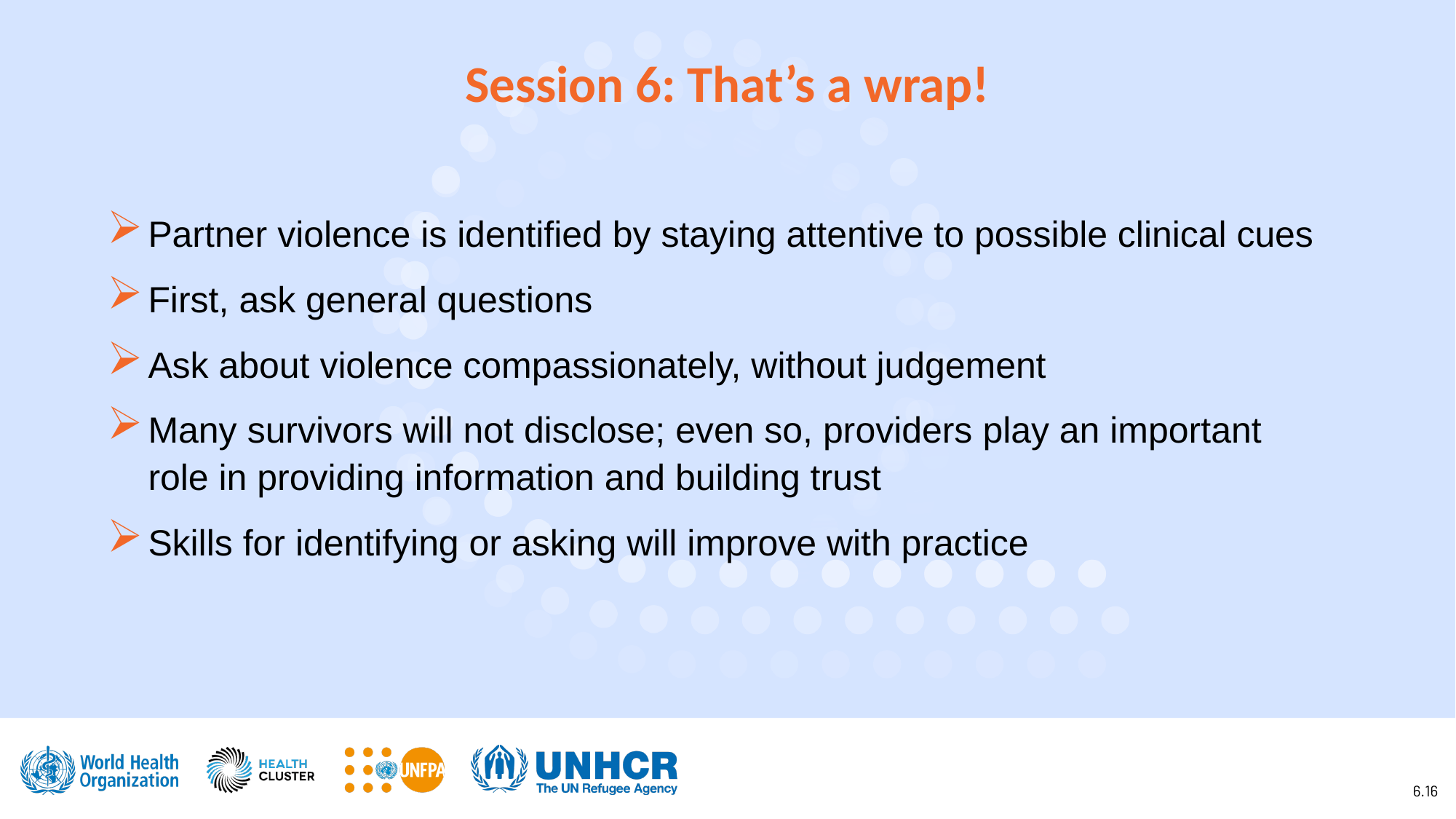

Session 6: That’s a wrap!
Partner violence is identified by staying attentive to possible clinical cues
First, ask general questions
Ask about violence compassionately, without judgement
Many survivors will not disclose; even so, providers play an important role in providing information and building trust
Skills for identifying or asking will improve with practice
6.16